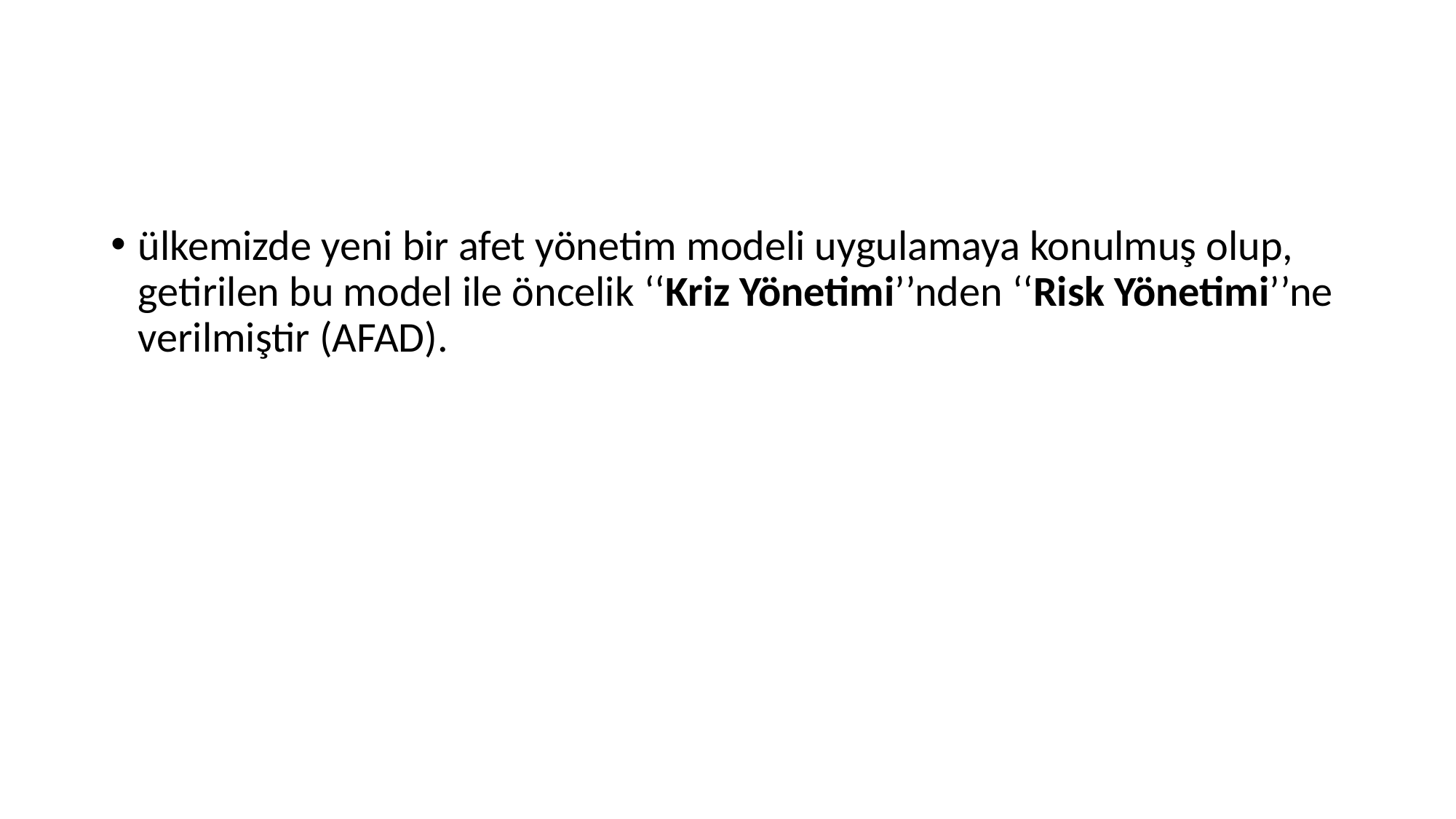

#
ülkemizde yeni bir afet yönetim modeli uygulamaya konulmuş olup, getirilen bu model ile öncelik ‘‘Kriz Yönetimi’’nden ‘‘Risk Yönetimi’’ne verilmiştir (AFAD).